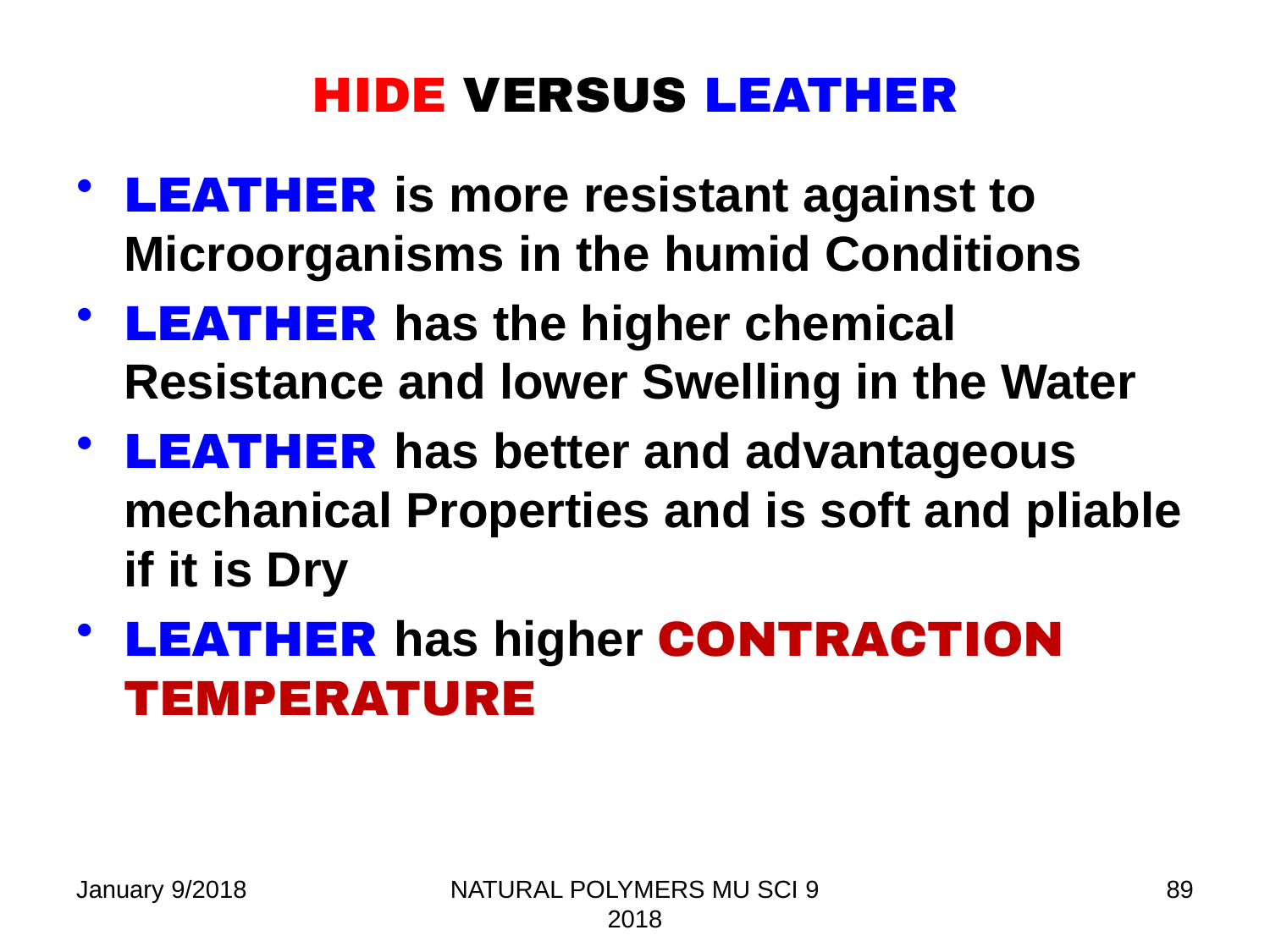

Detail
Technická želatina

# HIDE VERSUS LEATHER
LEATHER is more resistant against to Microorganisms in the humid Conditions
LEATHER has the higher chemical Resistance and lower Swelling in the Water
LEATHER has better and advantageous  mechanical Properties and is soft and pliable if it is Dry
LEATHER has higher CONTRACTION TEMPERATURE

January 9/2018
NATURAL POLYMERS MU SCI 9 2018
89